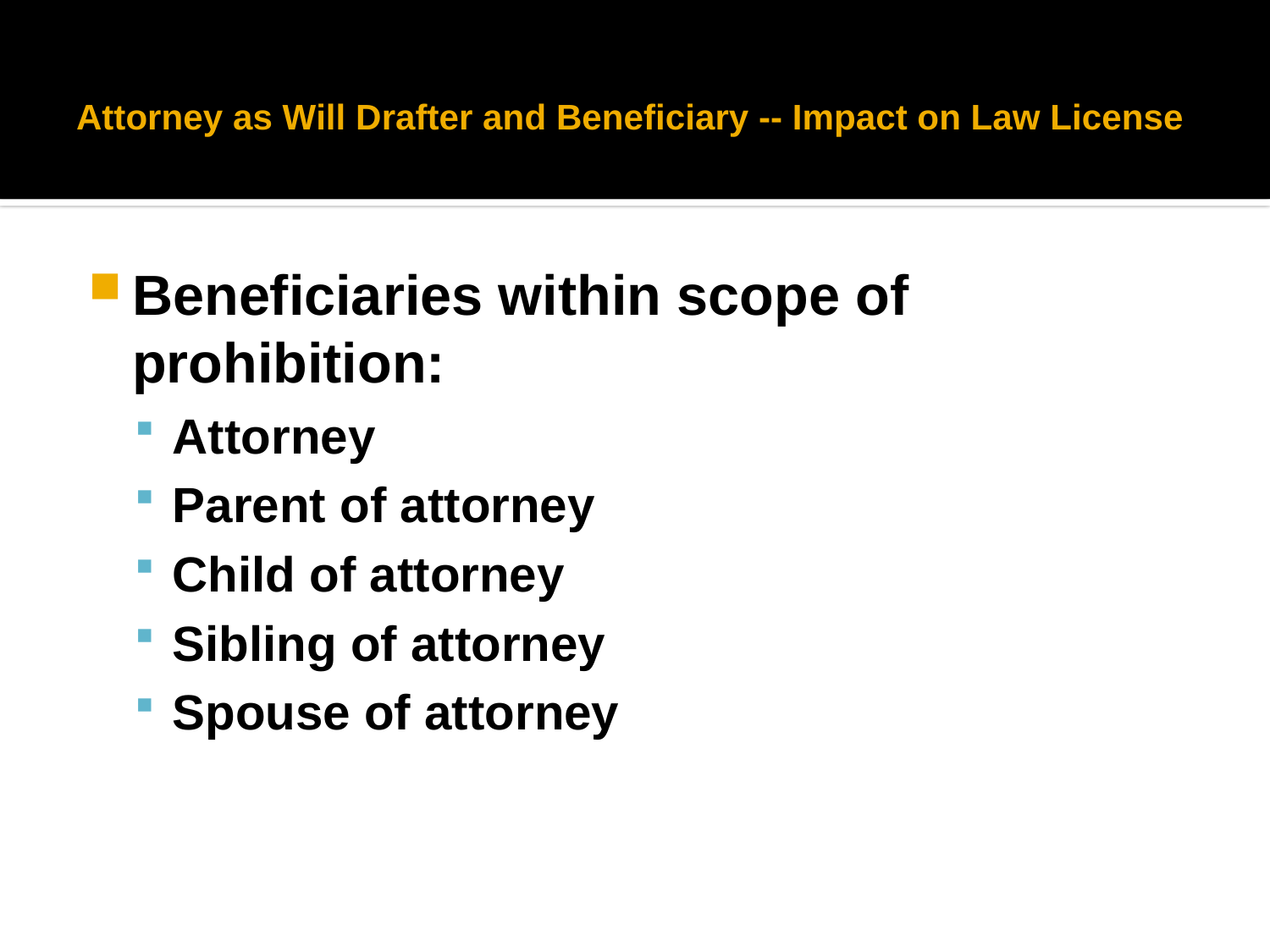

# Attorney as Will Drafter and Beneficiary -- Impact on Law License
Beneficiaries within scope of prohibition:
Attorney
Parent of attorney
Child of attorney
Sibling of attorney
Spouse of attorney